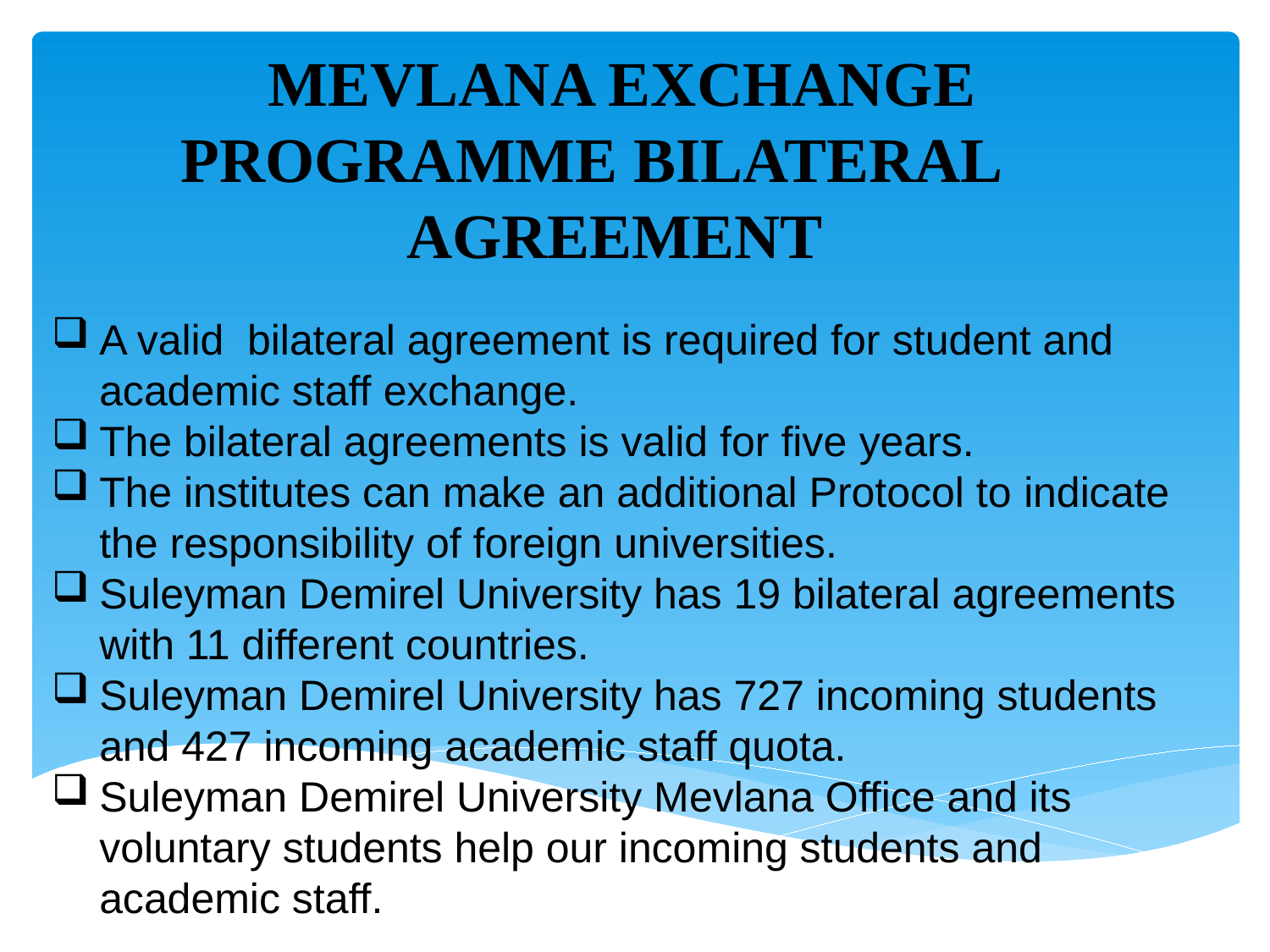

MEVLANA EXCHANGE PROGRAMME BILATERAL     AGREEMENT
A valid  bilateral agreement is required for student and academic staff exchange.
The bilateral agreements is valid for five years.
The institutes can make an additional Protocol to indicate the responsibility of foreign universities.
Suleyman Demirel University has 19 bilateral agreements with 11 different countries.
Suleyman Demirel University has 727 incoming students and 427 incoming academic staff quota.
Suleyman Demirel University Mevlana Office and its  voluntary students help our incoming students and academic staff.